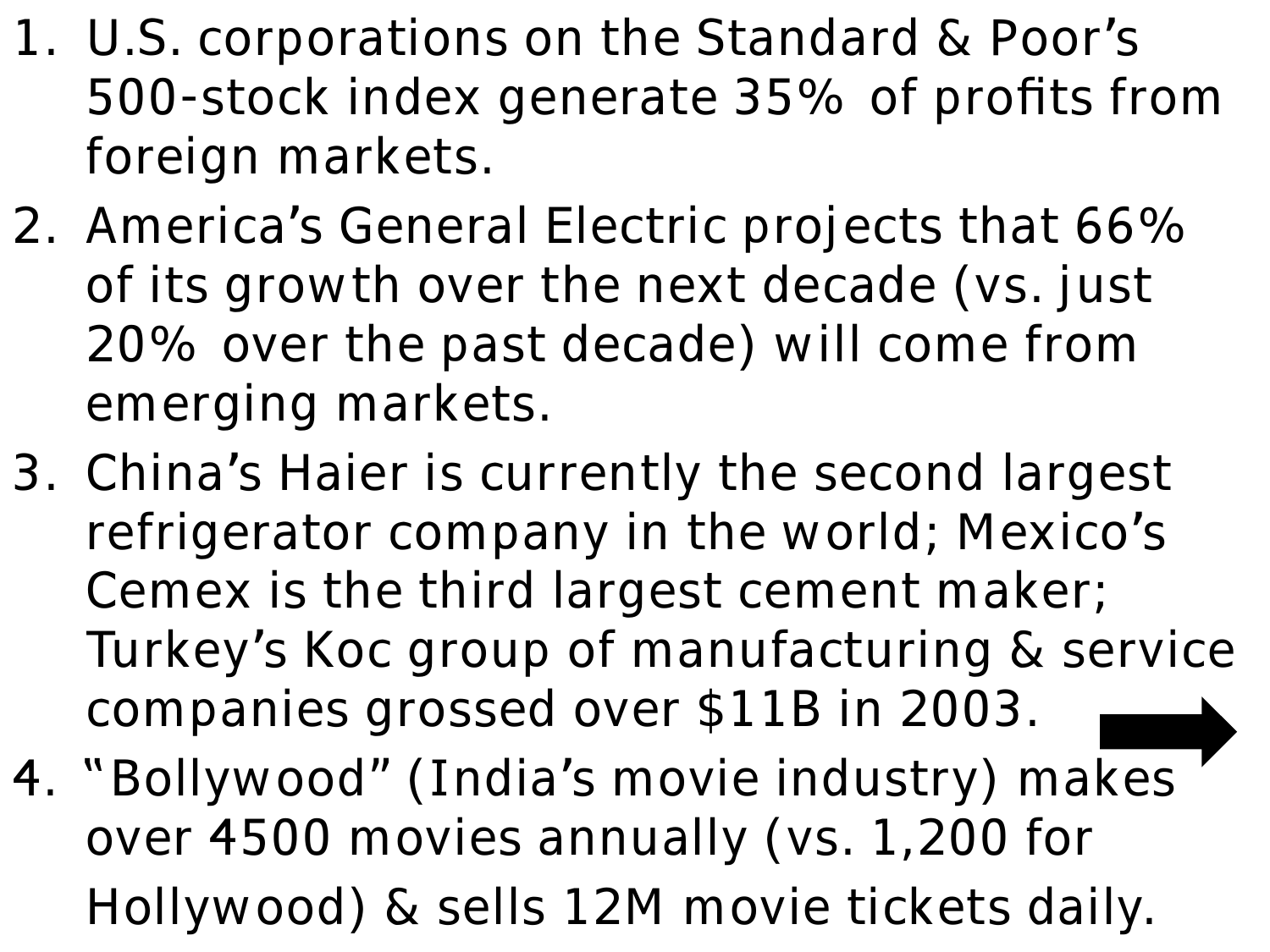

U.S. corporations on the Standard & Poor’s 500-stock index generate 35% of profits from foreign markets.
America’s General Electric projects that 66% of its growth over the next decade (vs. just 20% over the past decade) will come from emerging markets.
China’s Haier is currently the second largest refrigerator company in the world; Mexico’s Cemex is the third largest cement maker; Turkey’s Koc group of manufacturing & service companies grossed over $11B in 2003.
“Bollywood” (India’s movie industry) makes over 4500 movies annually (vs. 1,200 for
	Hollywood) & sells 12M movie tickets daily.